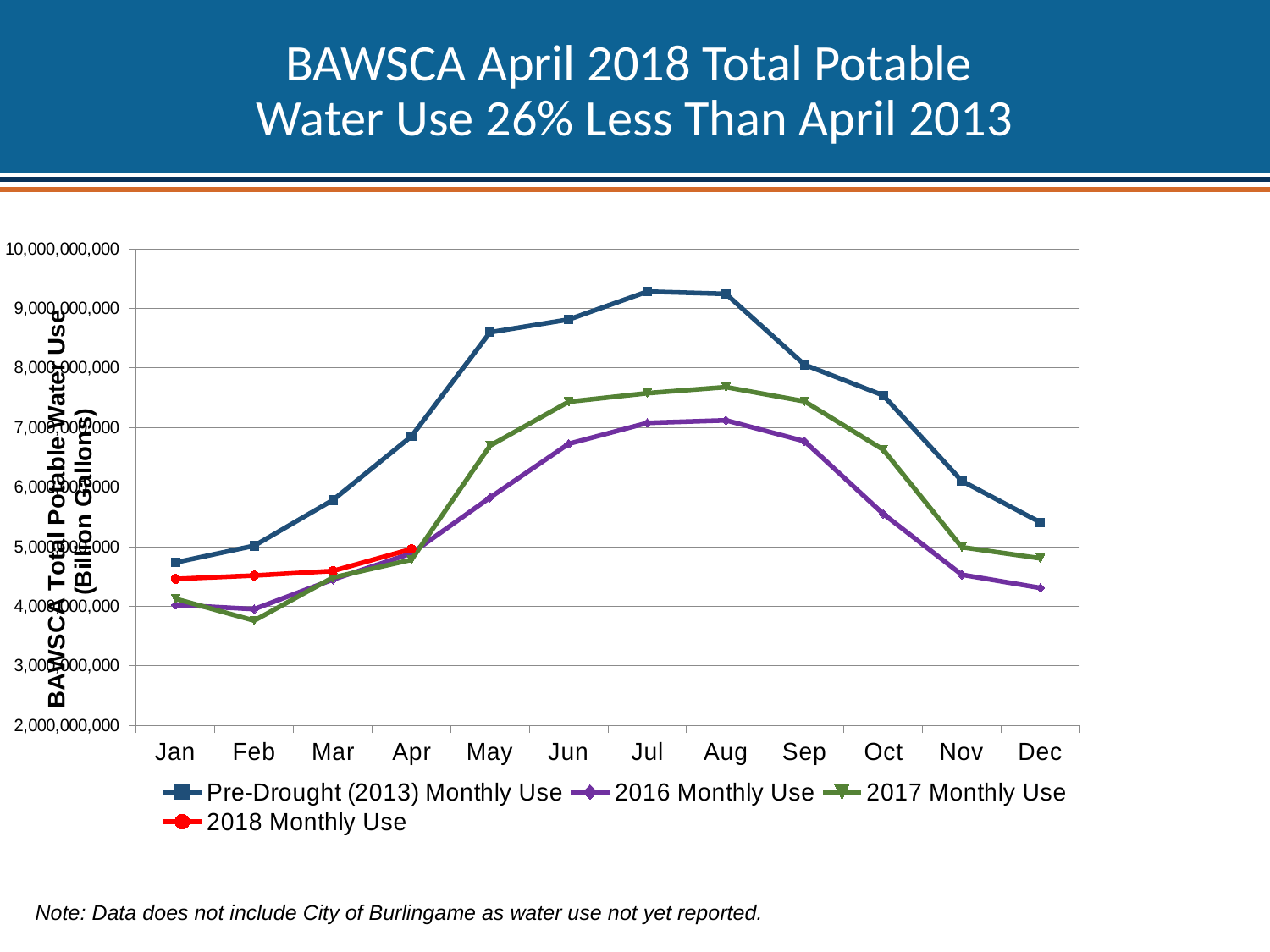

# BAWSCA April 2018 Total Potable Water Use 26% Less Than April 2013

[unsupported chart]

Note: Data does not include City of Burlingame as water use not yet reported.